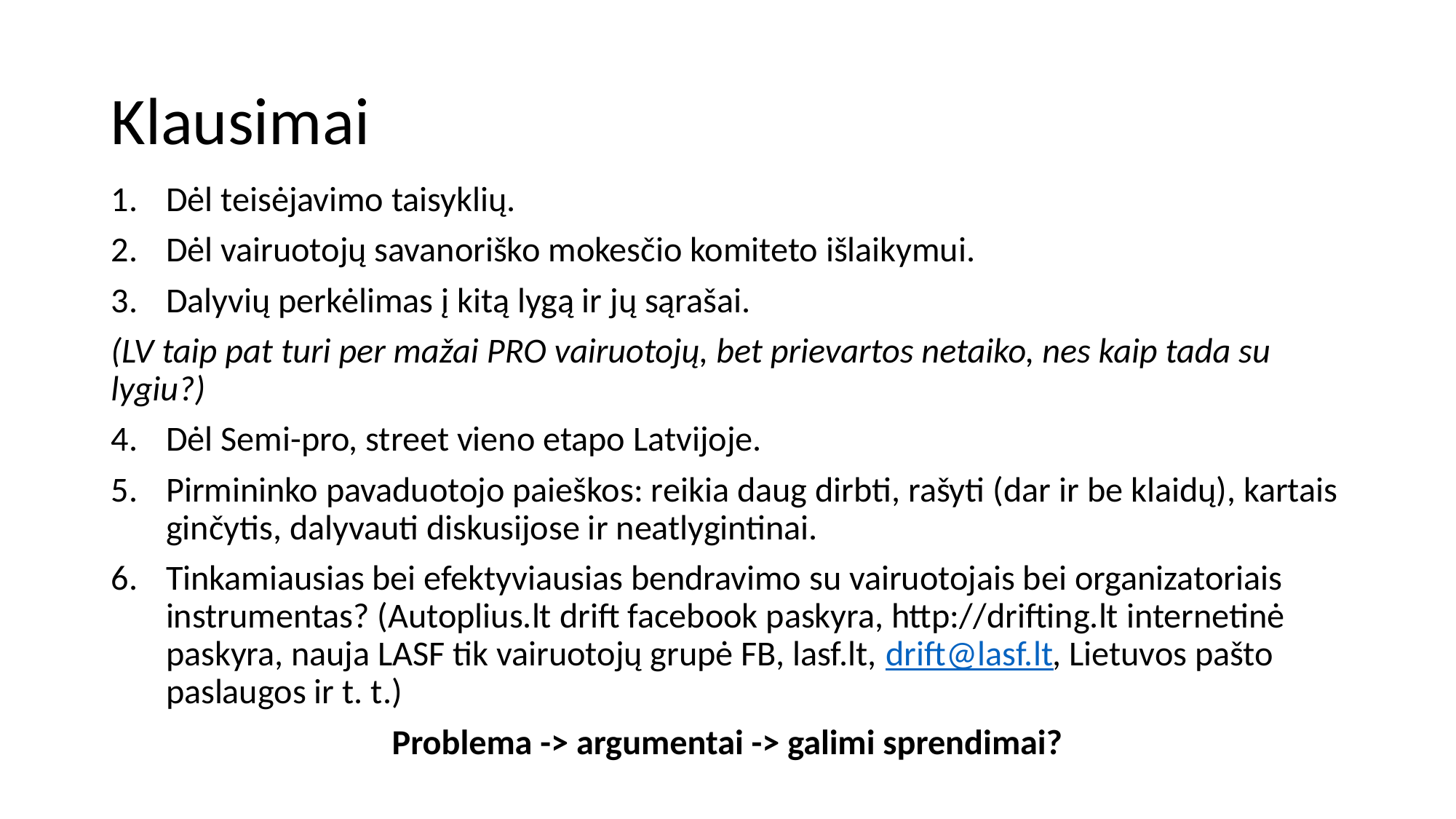

# Klausimai
Dėl teisėjavimo taisyklių.
Dėl vairuotojų savanoriško mokesčio komiteto išlaikymui.
Dalyvių perkėlimas į kitą lygą ir jų sąrašai.
(LV taip pat turi per mažai PRO vairuotojų, bet prievartos netaiko, nes kaip tada su lygiu?)
Dėl Semi-pro, street vieno etapo Latvijoje.
Pirmininko pavaduotojo paieškos: reikia daug dirbti, rašyti (dar ir be klaidų), kartais ginčytis, dalyvauti diskusijose ir neatlygintinai.
Tinkamiausias bei efektyviausias bendravimo su vairuotojais bei organizatoriais instrumentas? (Autoplius.lt drift facebook paskyra, http://drifting.lt internetinė paskyra, nauja LASF tik vairuotojų grupė FB, lasf.lt, drift@lasf.lt, Lietuvos pašto paslaugos ir t. t.)
Problema -> argumentai -> galimi sprendimai?